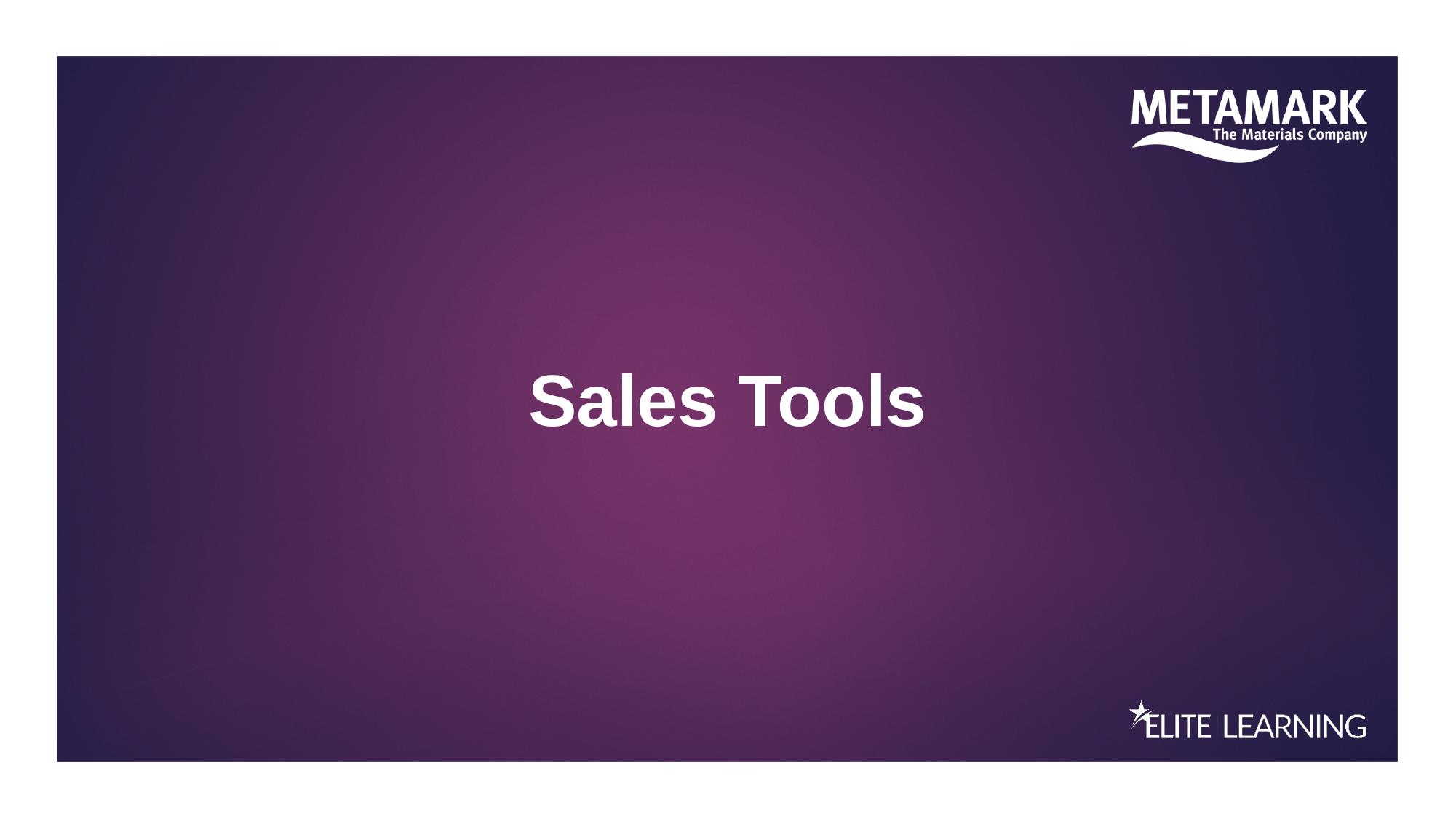

| Sales Tools |
| --- |